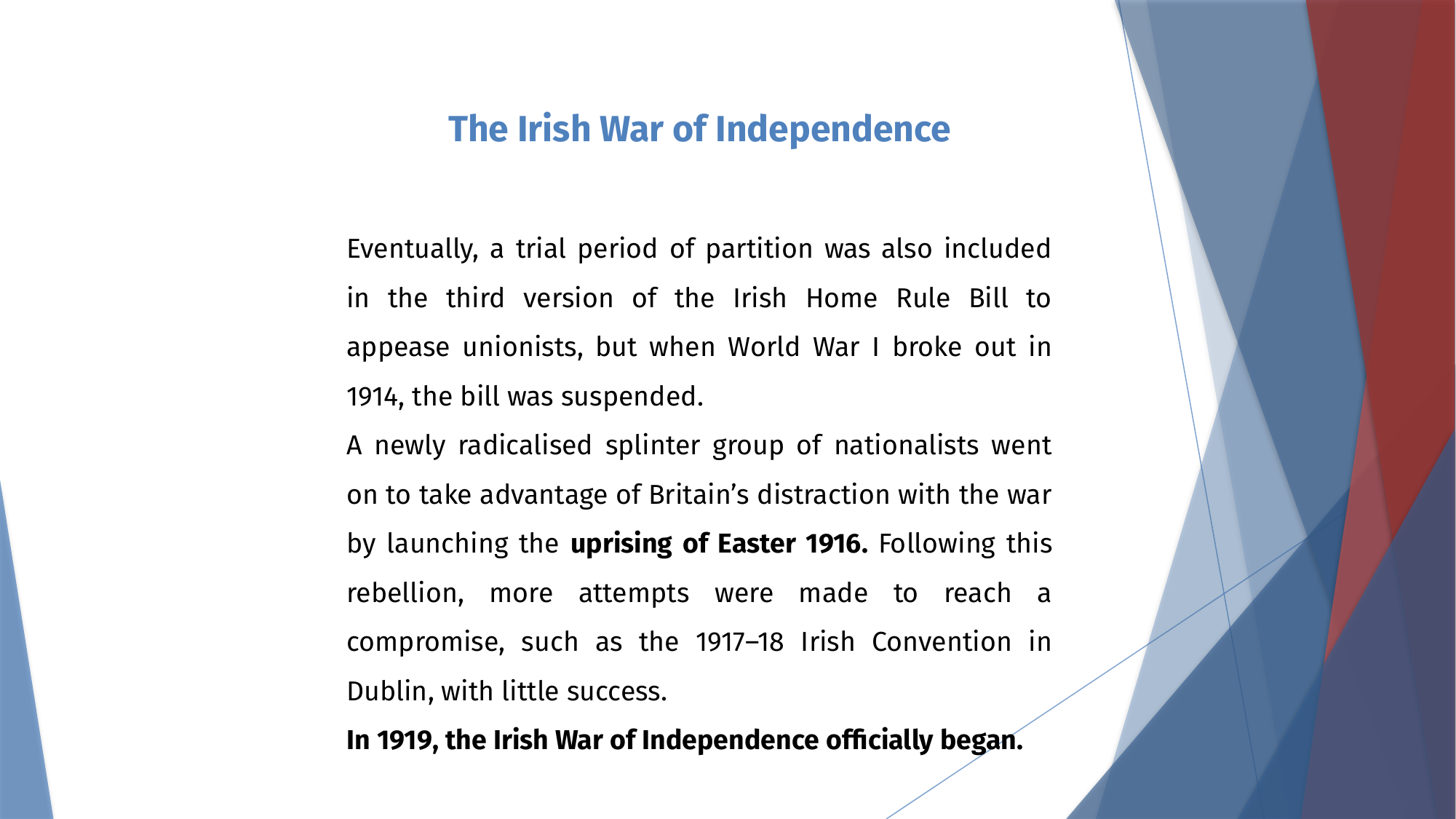

The Irish War of Independence

Eventually, a trial period of partition was also included in the third version of the Irish Home Rule Bill to appease unionists, but when World War I broke out in 1914, the bill was suspended.
A newly radicalised splinter group of nationalists went on to take advantage of Britain’s distraction with the war by launching the uprising of Easter 1916. Following this rebellion, more attempts were made to reach a compromise, such as the 1917–18 Irish Convention in Dublin, with little success.
In 1919, the Irish War of Independence officially began.